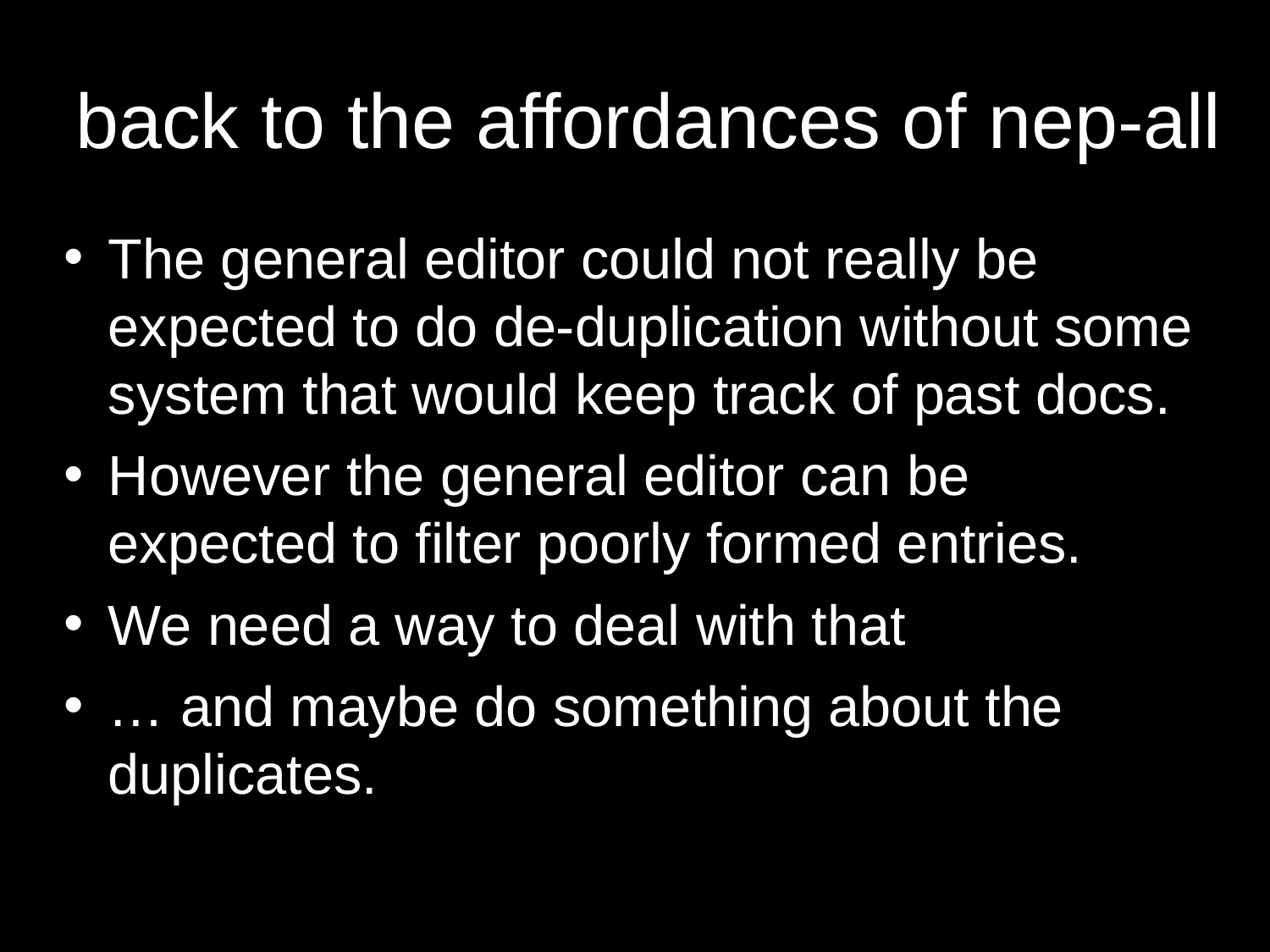

# back to the affordances of nep-all
The general editor could not really be expected to do de-duplication without some system that would keep track of past docs.
However the general editor can be expected to filter poorly formed entries.
We need a way to deal with that
… and maybe do something about the duplicates.